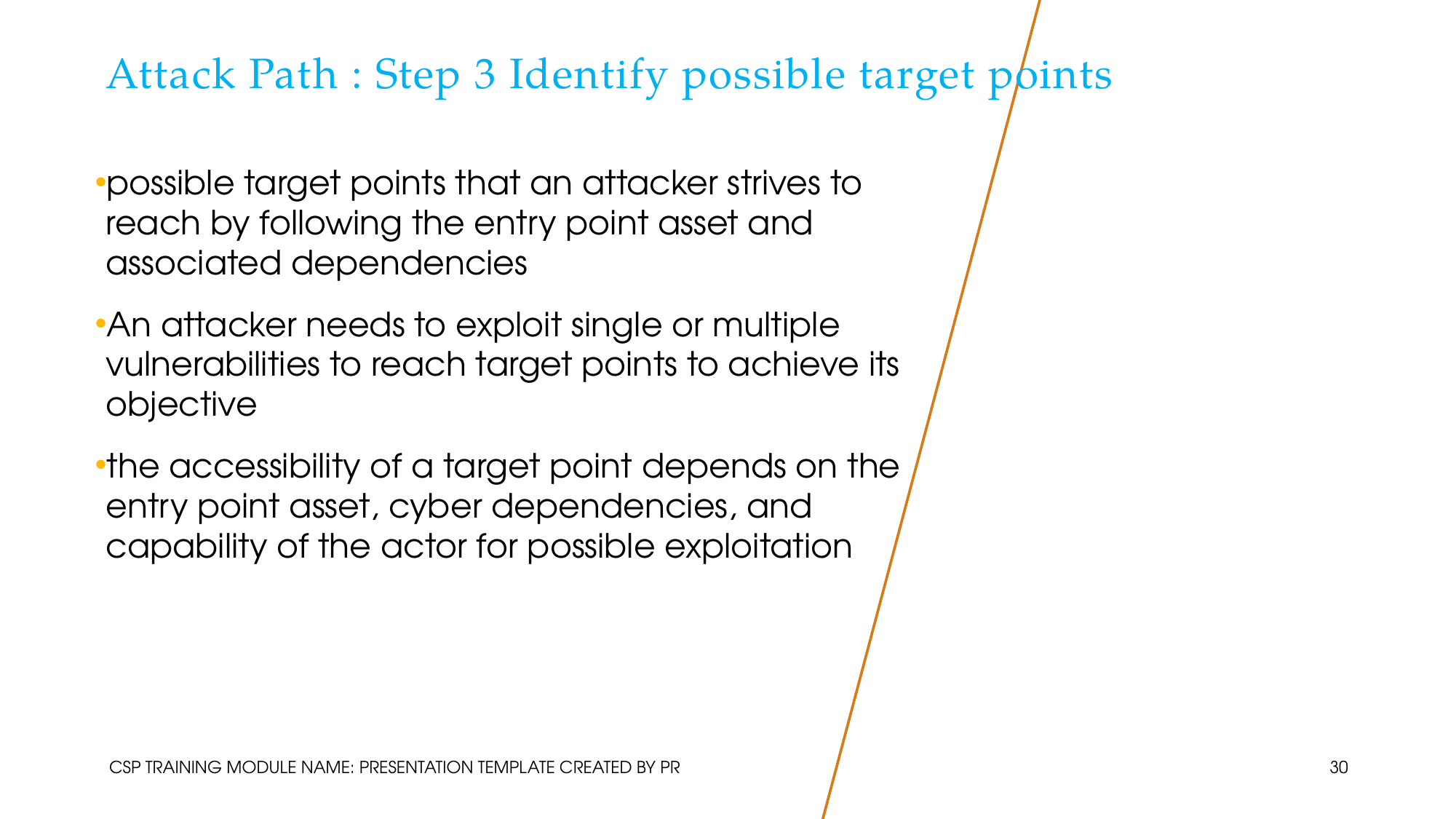

# Attack Path : Step 3 Identify possible target points
possible target points that an attacker strives to reach by following the entry point asset and associated dependencies
An attacker needs to exploit single or multiple vulnerabilities to reach target points to achieve its objective
the accessibility of a target point depends on the entry point asset, cyber dependencies, and capability of the actor for possible exploitation
CSP Training Module Name: Presentation Template Created by PR
30